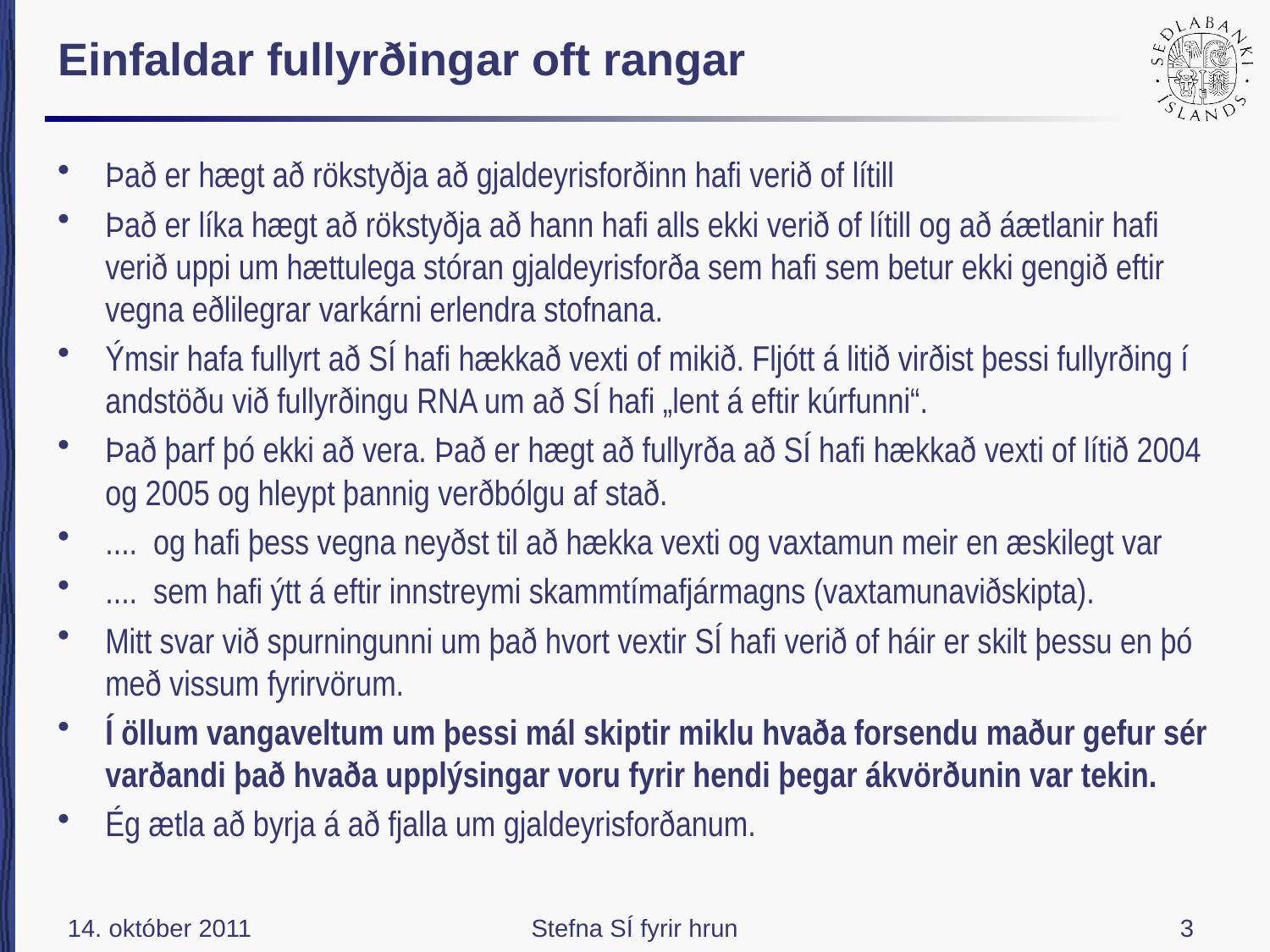

# Einfaldar fullyrðingar oft rangar
Það er hægt að rökstyðja að gjaldeyrisforðinn hafi verið of lítill
Það er líka hægt að rökstyðja að hann hafi alls ekki verið of lítill og að áætlanir hafi verið uppi um hættulega stóran gjaldeyrisforða sem hafi sem betur ekki gengið eftir vegna eðlilegrar varkárni erlendra stofnana.
Ýmsir hafa fullyrt að SÍ hafi hækkað vexti of mikið. Fljótt á litið virðist þessi fullyrðing í andstöðu við fullyrðingu RNA um að SÍ hafi „lent á eftir kúrfunni“.
Það þarf þó ekki að vera. Það er hægt að fullyrða að SÍ hafi hækkað vexti of lítið 2004 og 2005 og hleypt þannig verðbólgu af stað.
....  og hafi þess vegna neyðst til að hækka vexti og vaxtamun meir en æskilegt var
....  sem hafi ýtt á eftir innstreymi skammtímafjármagns (vaxtamunaviðskipta).
Mitt svar við spurningunni um það hvort vextir SÍ hafi verið of háir er skilt þessu en þó með vissum fyrirvörum.
Í öllum vangaveltum um þessi mál skiptir miklu hvaða forsendu maður gefur sér varðandi það hvaða upplýsingar voru fyrir hendi þegar ákvörðunin var tekin.
Ég ætla að byrja á að fjalla um gjaldeyrisforðanum.
14. október 2011
Stefna SÍ fyrir hrun
3